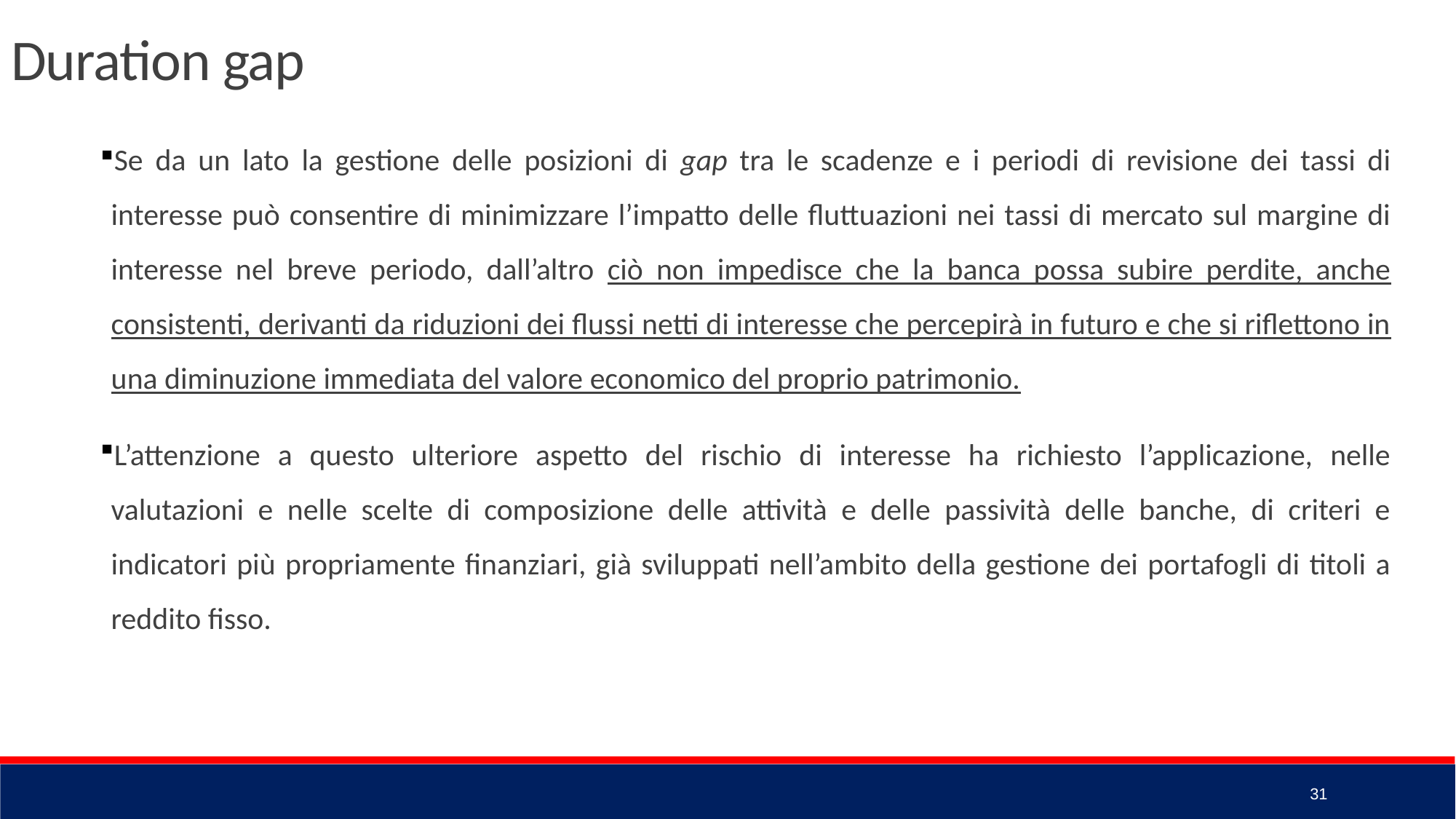

Duration gap
Se da un lato la gestione delle posizioni di gap tra le scadenze e i periodi di revisione dei tassi di interesse può consentire di minimizzare l’impatto delle fluttuazioni nei tassi di mercato sul margine di interesse nel breve periodo, dall’altro ciò non impedisce che la banca possa subire perdite, anche consistenti, derivanti da riduzioni dei flussi netti di interesse che percepirà in futuro e che si riflettono in una diminuzione immediata del valore economico del proprio patrimonio.
L’attenzione a questo ulteriore aspetto del rischio di interesse ha richiesto l’applicazione, nelle valutazioni e nelle scelte di composizione delle attività e delle passività delle banche, di criteri e indicatori più propriamente finanziari, già sviluppati nell’ambito della gestione dei portafogli di titoli a reddito fisso.
31